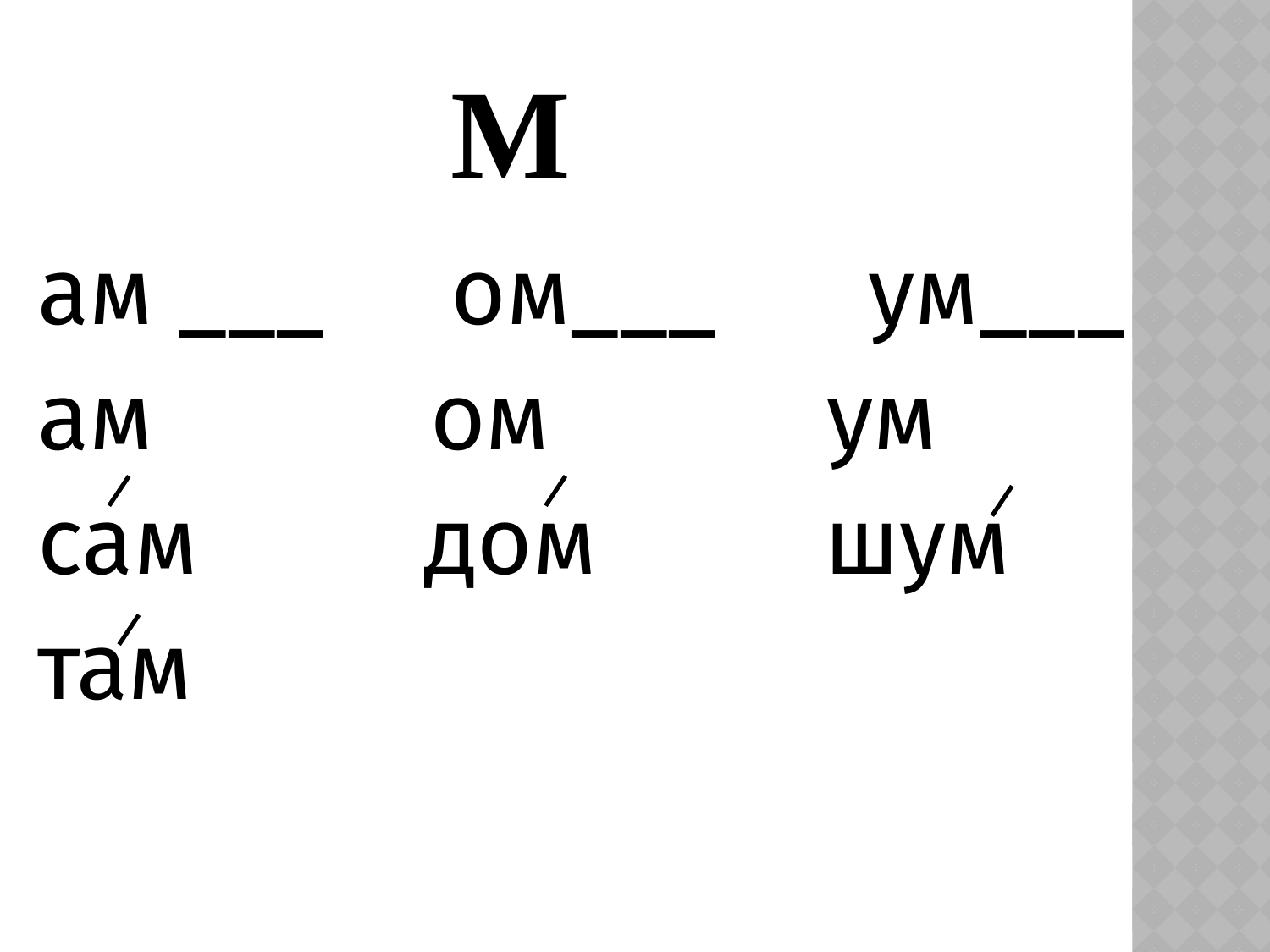

# м
ам ___     ом___      ум___
ам           ом           ум
сам         дом         шум
там